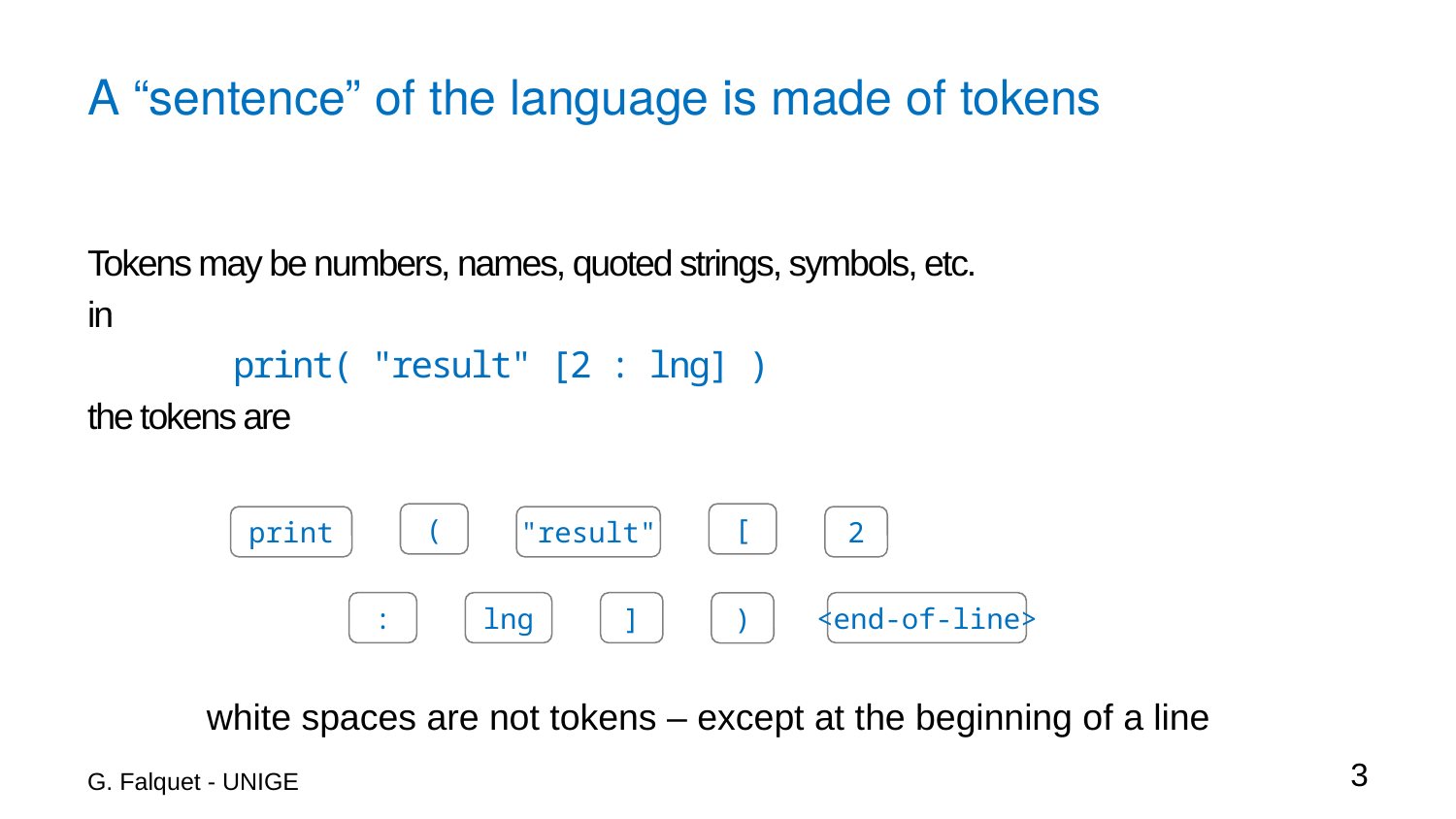

# A “sentence” of the language is made of tokens

Tokens may be numbers, names, quoted strings, symbols, etc.
in
	print( "result" [2 : lng] )
the tokens are

(
[
print
"result"
2
:
lng
]
<end-of-line>
)
white spaces are not tokens – except at the beginning of a line
G. Falquet - UNIGE
3